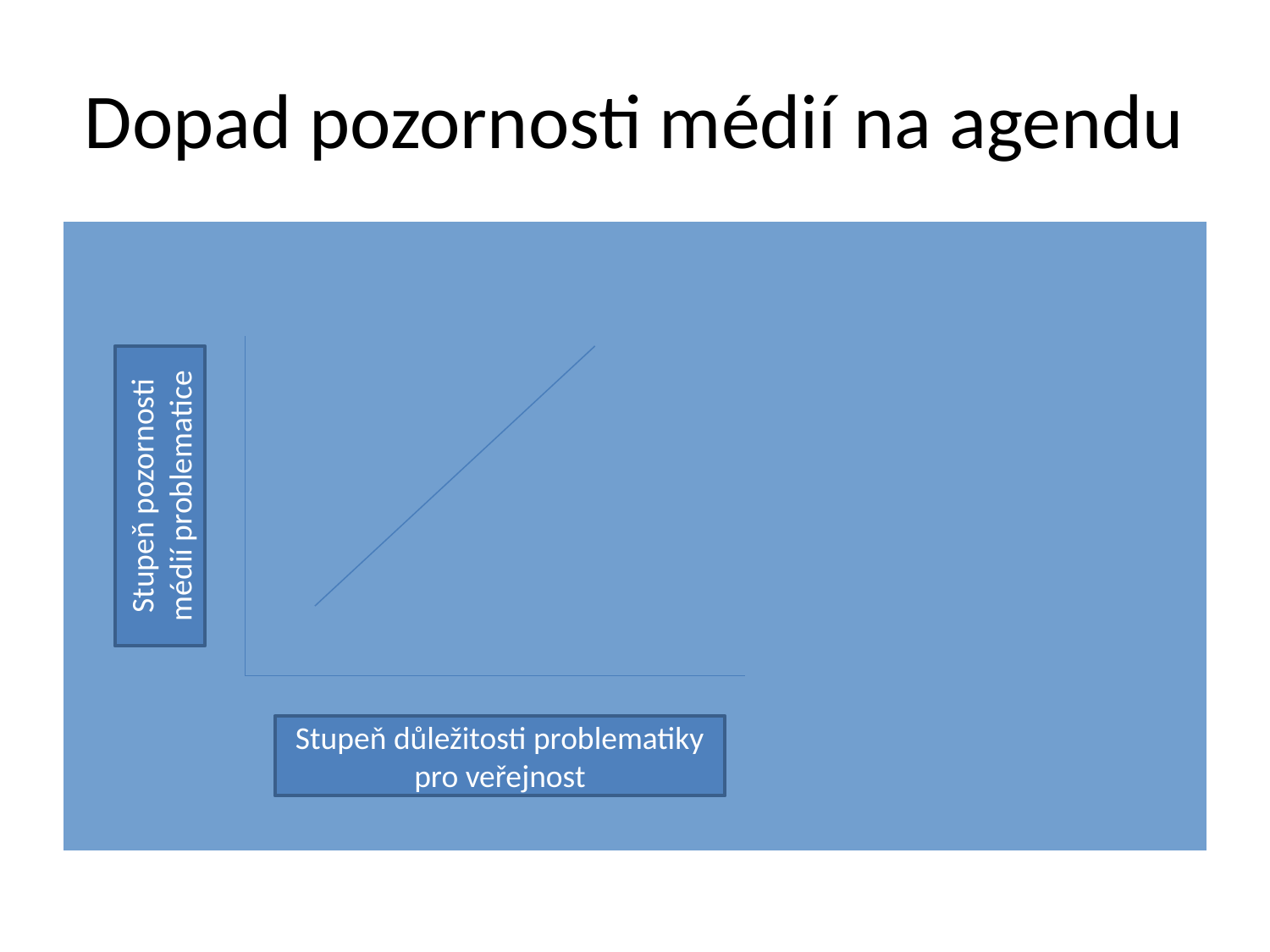

# Dopad pozornosti médií na agendu

Stupeň pozornosti médií problematice
Stupeň důležitosti problematiky pro veřejnost